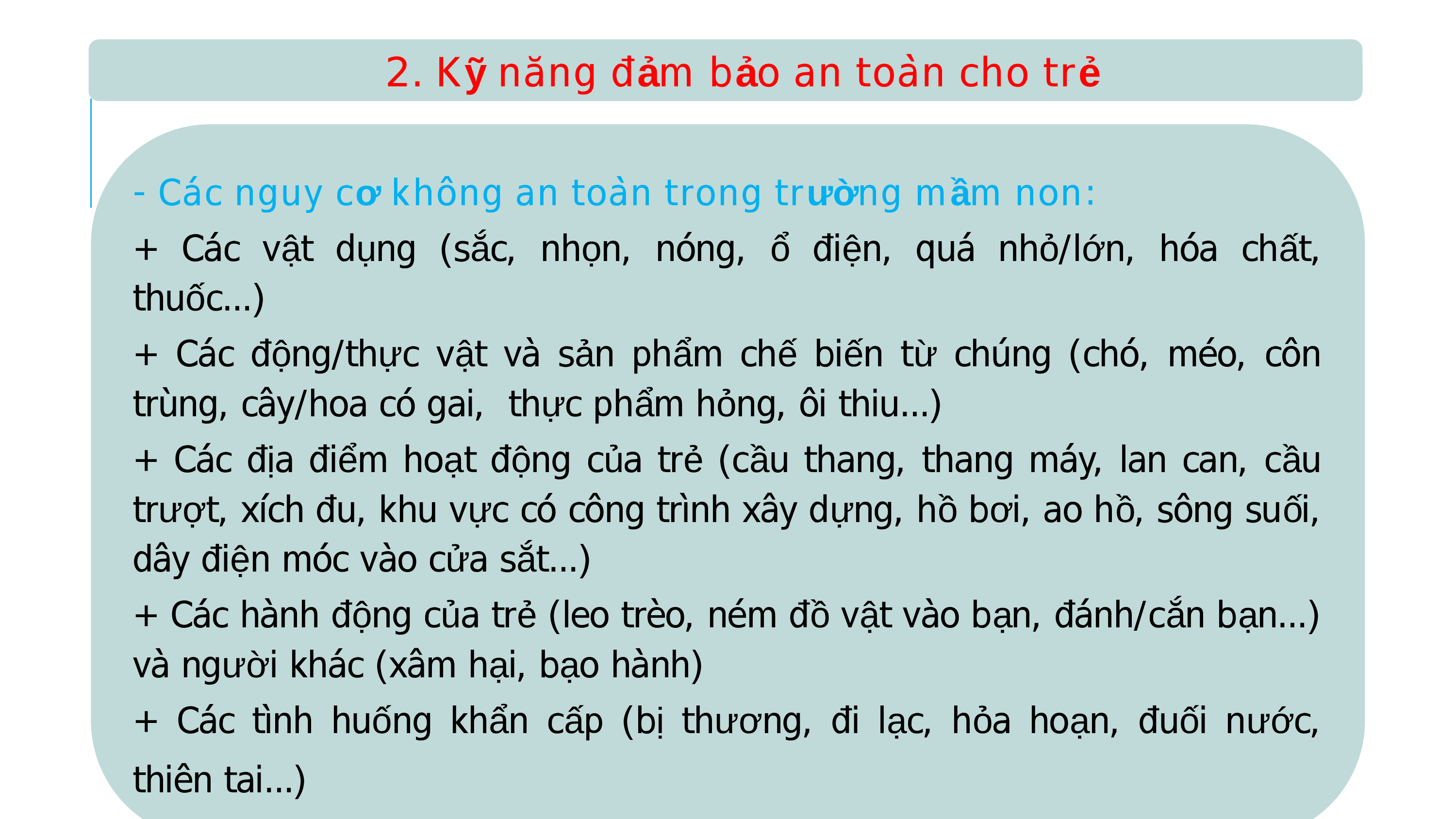

2. Kỹ năng đảm bảo an toàn cho trẻ
- Các nguy cơ không an toàn trong trường mầm non:
+ Các vật dụng (sắc, nhọn, nóng, ổ điện, quá nhỏ/lớn, hóa chất, thuốc…)
+ Các động/thực vật và sản phẩm chế biến từ chúng (chó, méo, côn trùng, cây/hoa có gai,  thực phẩm hỏng, ôi thiu…)
+ Các địa điểm hoạt động của trẻ (cầu thang, thang máy, lan can, cầu trượt, xích đu, khu vực có công trình xây dựng, hồ bơi, ao hồ, sông suối, dây điện móc vào cửa sắt…)
+ Các hành động của trẻ (leo trèo, ném đồ vật vào bạn, đánh/cắn bạn…) và người khác (xâm hại, bạo hành)
+ Các tình huống khẩn cấp (bị thương, đi lạc, hỏa hoạn, đuối nước, thiên tai…)